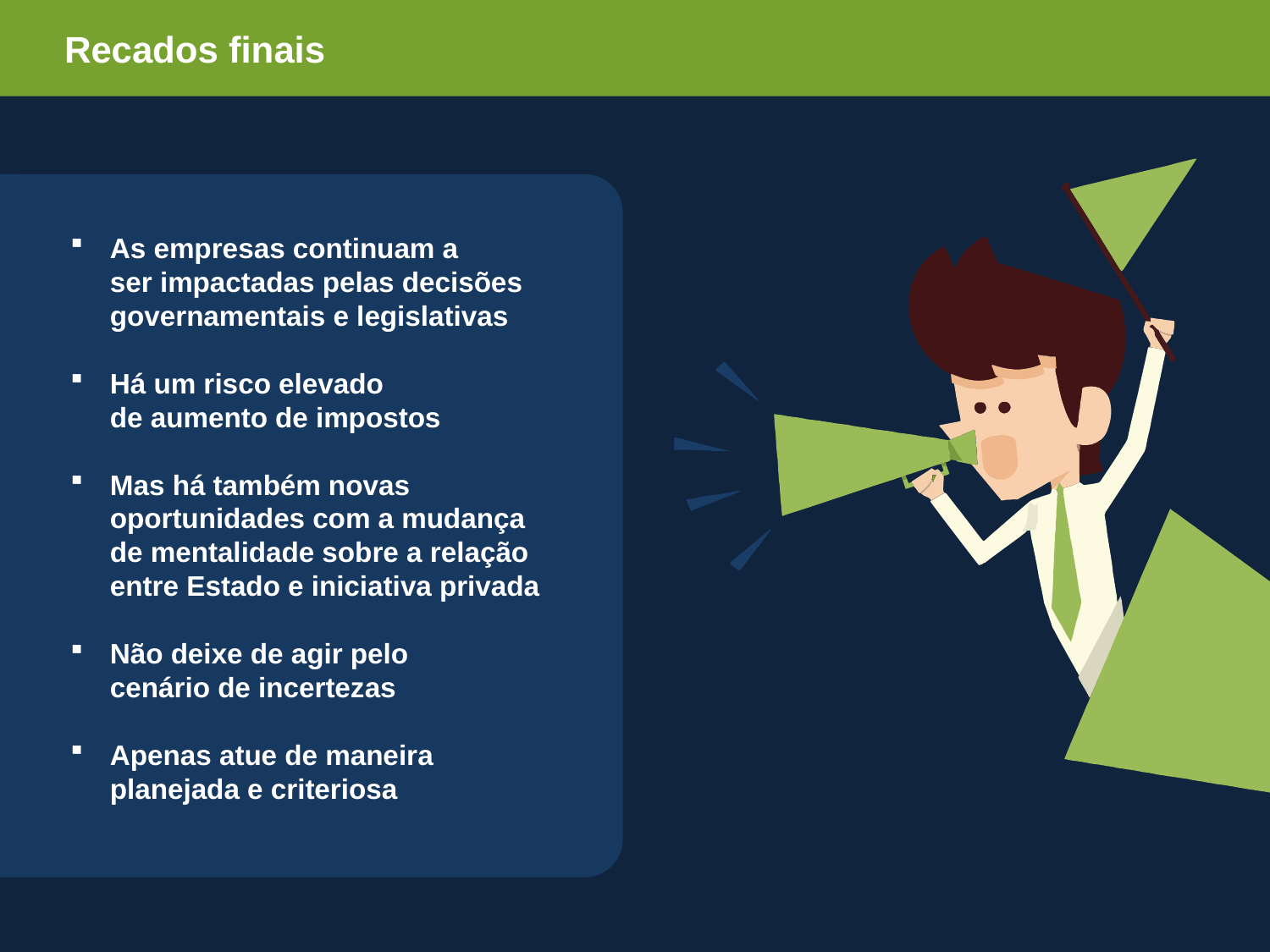

Recados finais

As empresas continuam a
ser impactadas pelas decisões governamentais e legislativas

Há um risco elevado
de aumento de impostos

Mas há também novas oportunidades com a mudança
de mentalidade sobre a relação entre Estado e iniciativa privada

Não deixe de agir pelo
cenário de incertezas

Apenas atue de maneira planejada e criteriosa